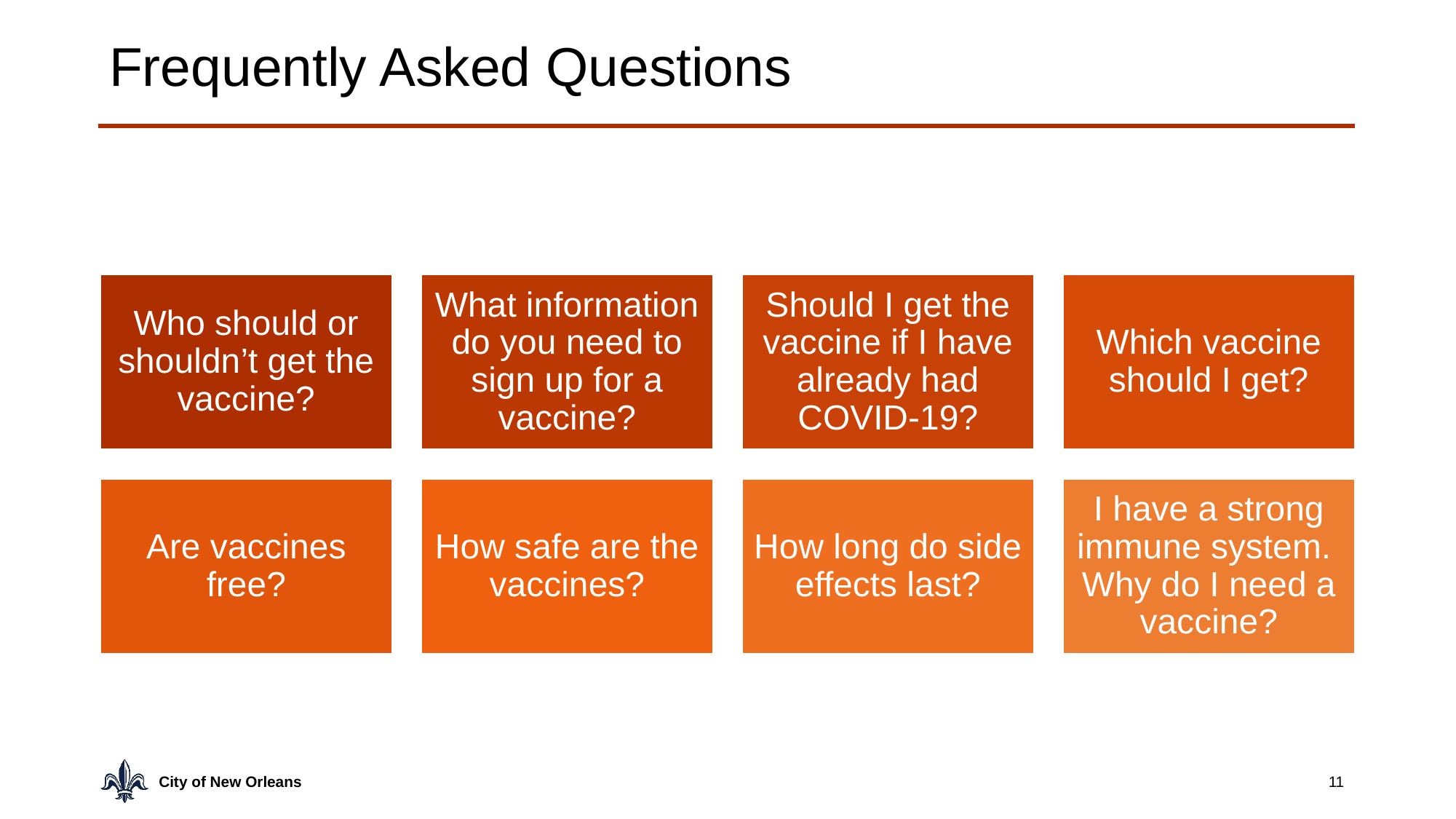

# Frequently Asked Questions
Who should or shouldn’t get the vaccine?
What information do you need to sign up for a vaccine?
Should I get the vaccine if I have already had COVID-19?
Which vaccine should I get?
Are vaccines free?
How safe are the vaccines?
How long do side effects last?
I have a strong immune system.  Why do I need a vaccine?